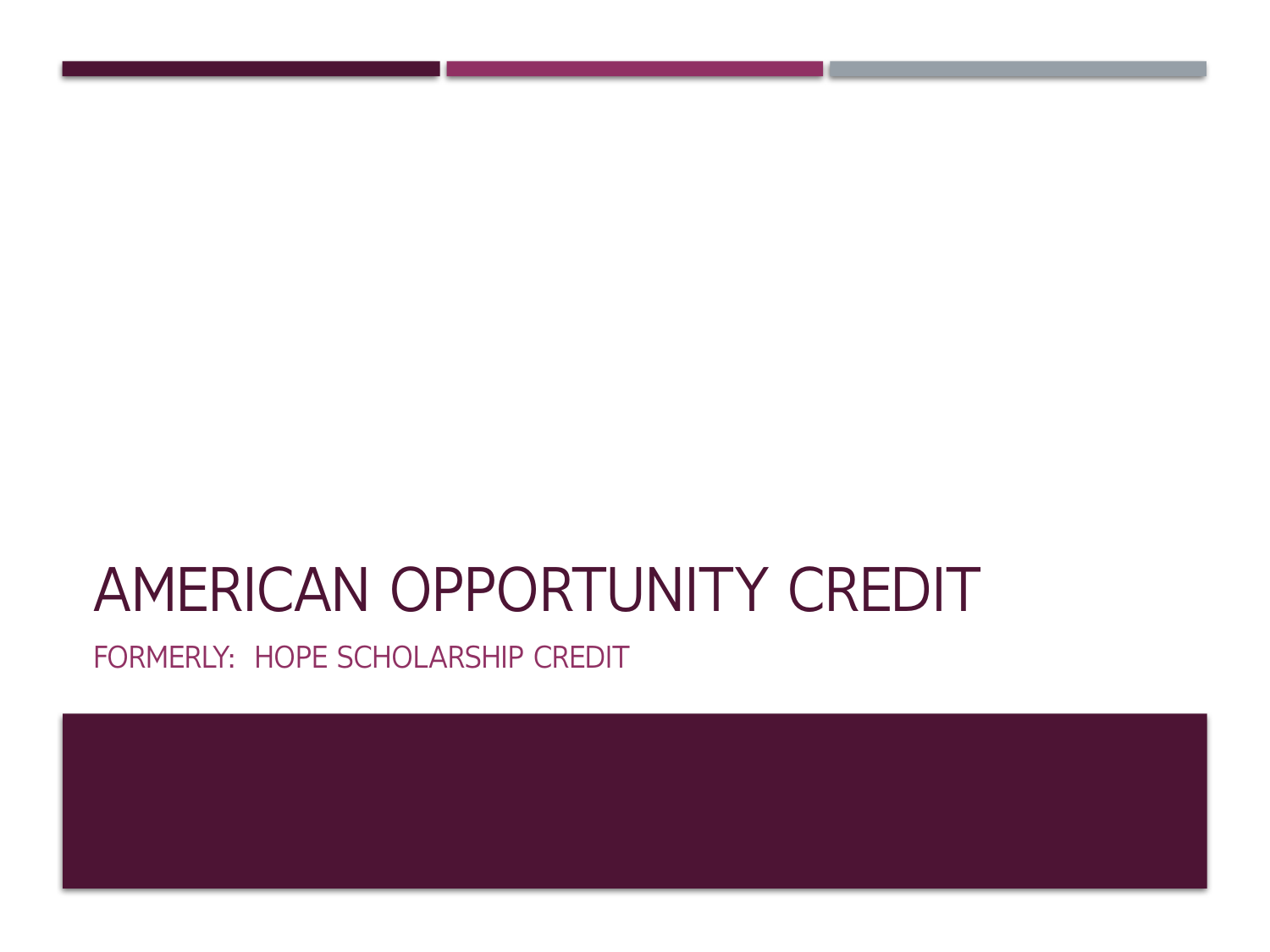

# American Opportunity Credit
Formerly:  Hope Scholarship CREDIT